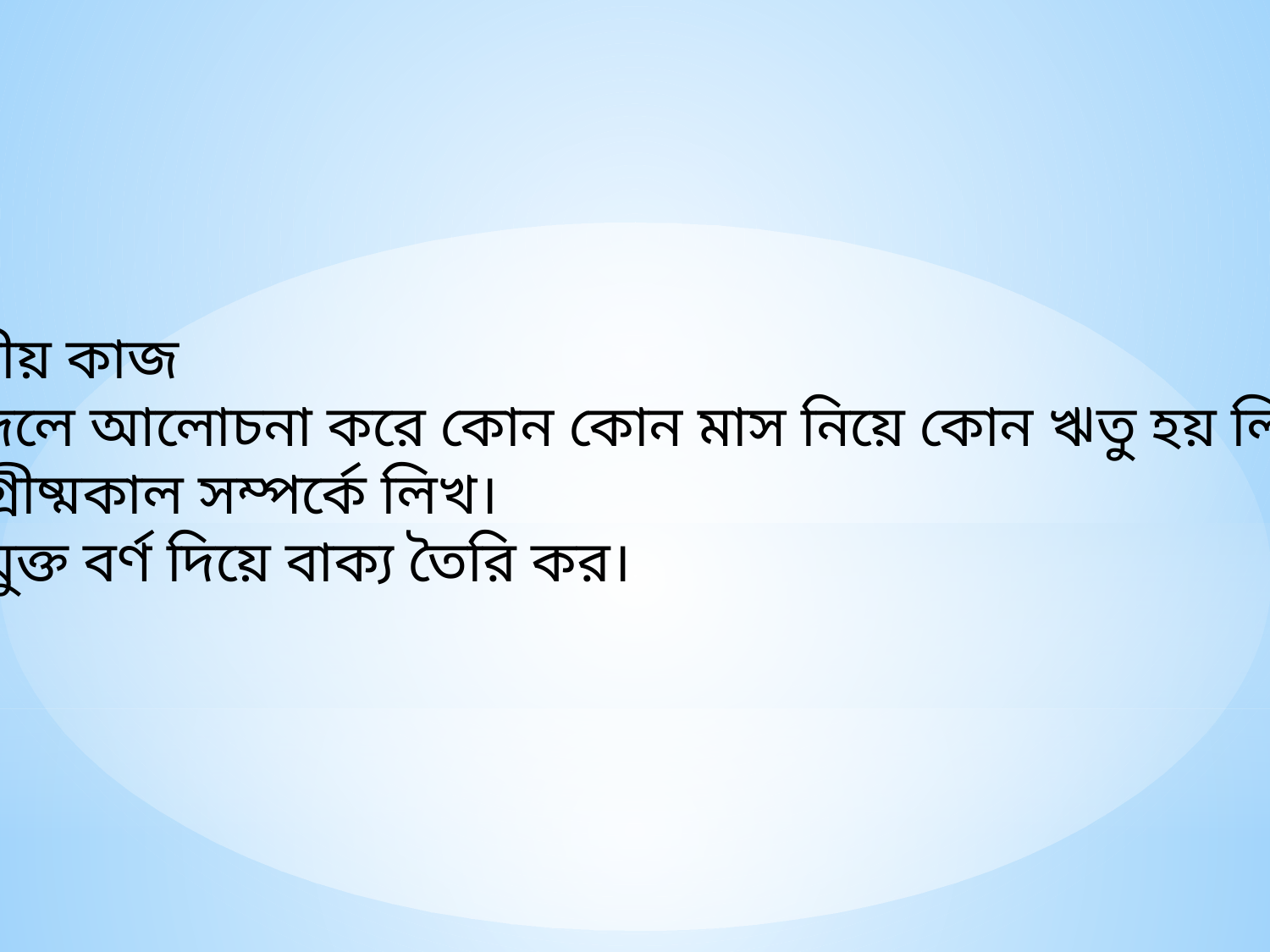

দলীয় কাজ
১।দলে আলোচনা করে কোন কোন মাস নিয়ে কোন ঋতু হয় লিখ।
২।গ্রীষ্মকাল সম্পর্কে লিখ।
৩।যুক্ত বর্ণ দিয়ে বাক্য তৈরি কর।